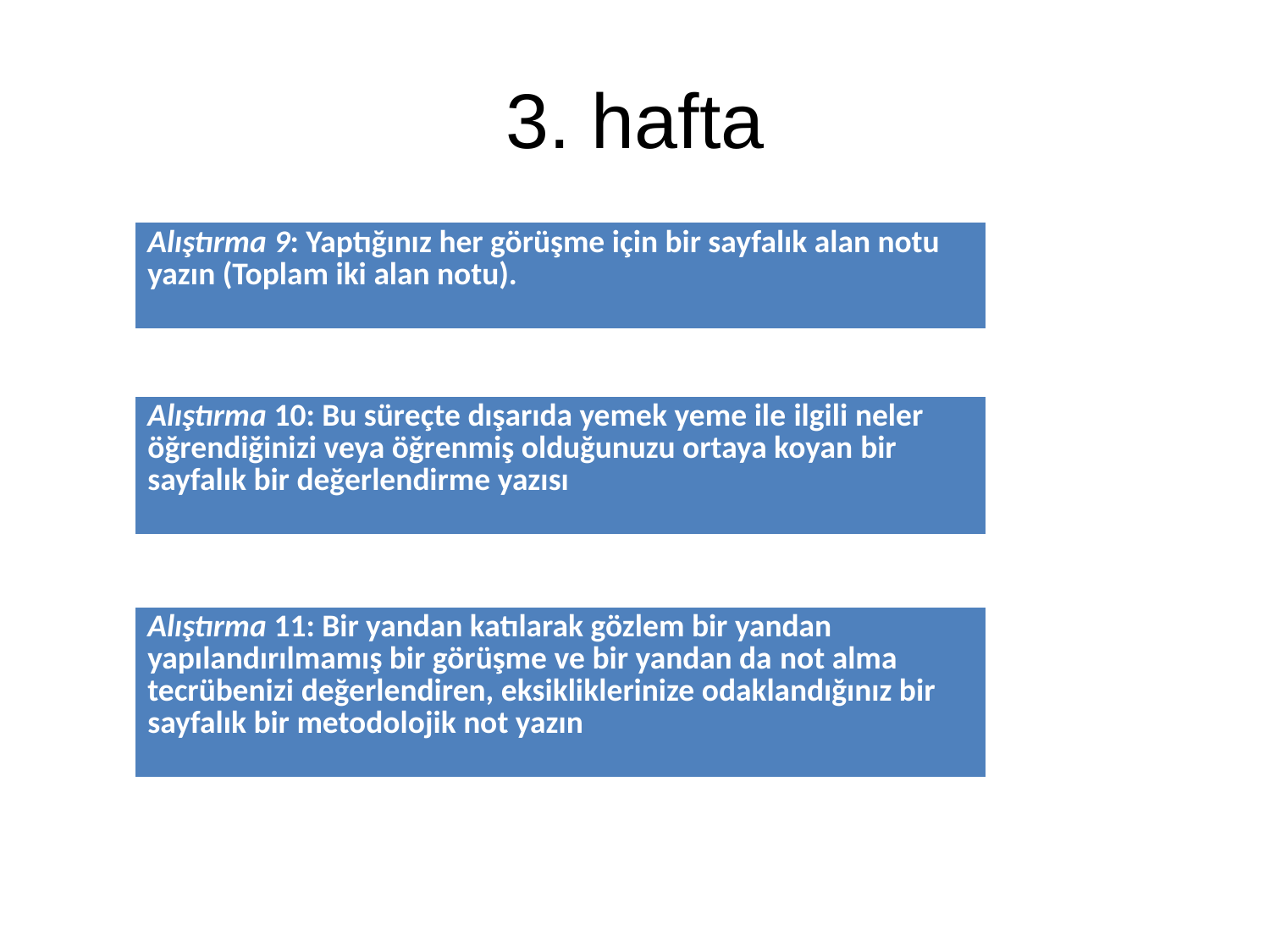

# 3. hafta
| Alıştırma 9: Yaptığınız her görüşme için bir sayfalık alan notu yazın (Toplam iki alan notu). |
| --- |
| Alıştırma 10: Bu süreçte dışarıda yemek yeme ile ilgili neler öğrendiğinizi veya öğrenmiş olduğunuzu ortaya koyan bir sayfalık bir değerlendirme yazısı |
| --- |
| Alıştırma 11: Bir yandan katılarak gözlem bir yandan yapılandırılmamış bir görüşme ve bir yandan da not alma tecrübenizi değerlendiren, eksikliklerinize odaklandığınız bir sayfalık bir metodolojik not yazın |
| --- |